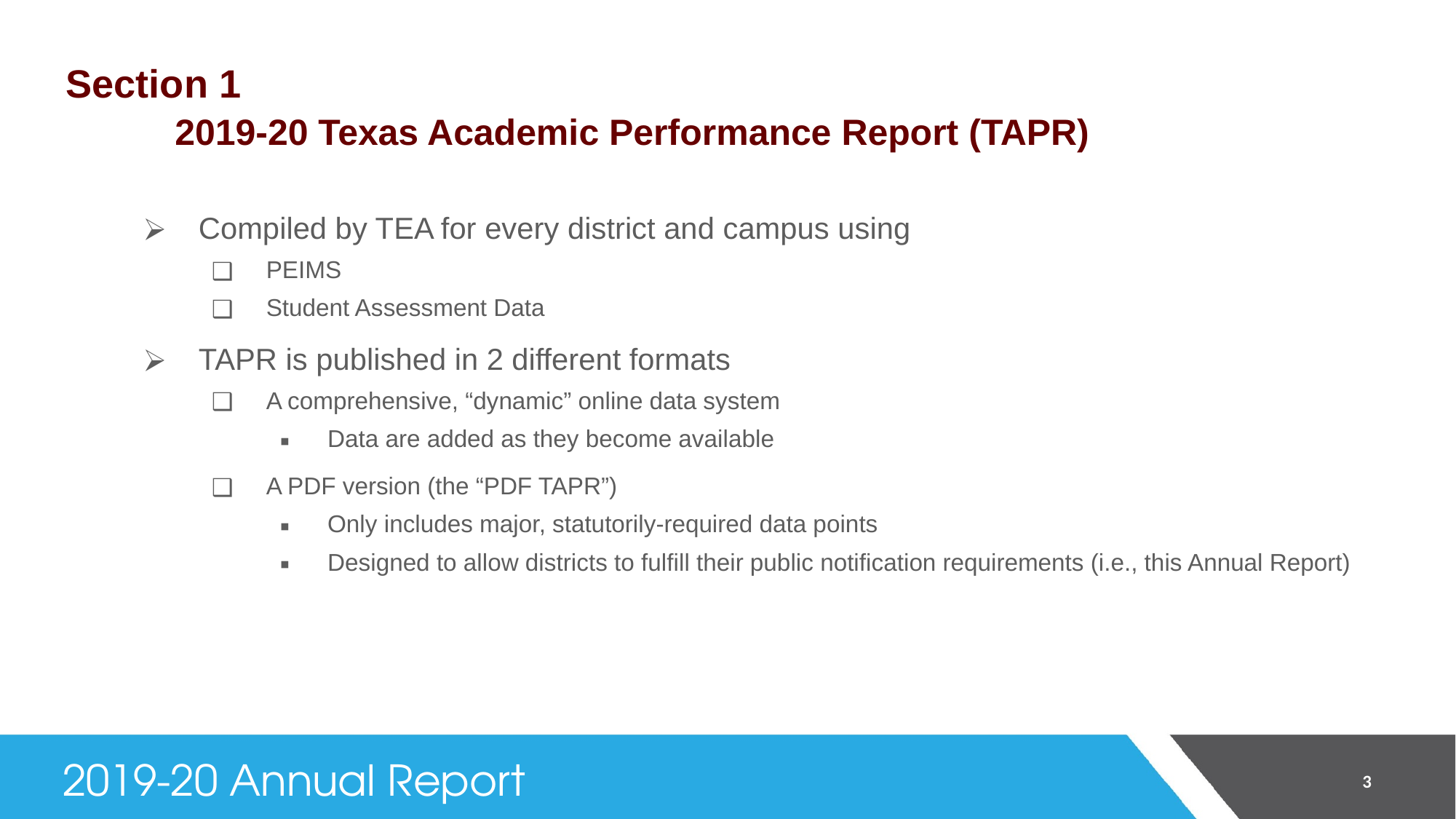

# Section 1 2019-20 Texas Academic Performance Report (TAPR)
Compiled by TEA for every district and campus using
PEIMS
Student Assessment Data
TAPR is published in 2 different formats
A comprehensive, “dynamic” online data system
Data are added as they become available
A PDF version (the “PDF TAPR”)
Only includes major, statutorily-required data points
Designed to allow districts to fulfill their public notification requirements (i.e., this Annual Report)

3